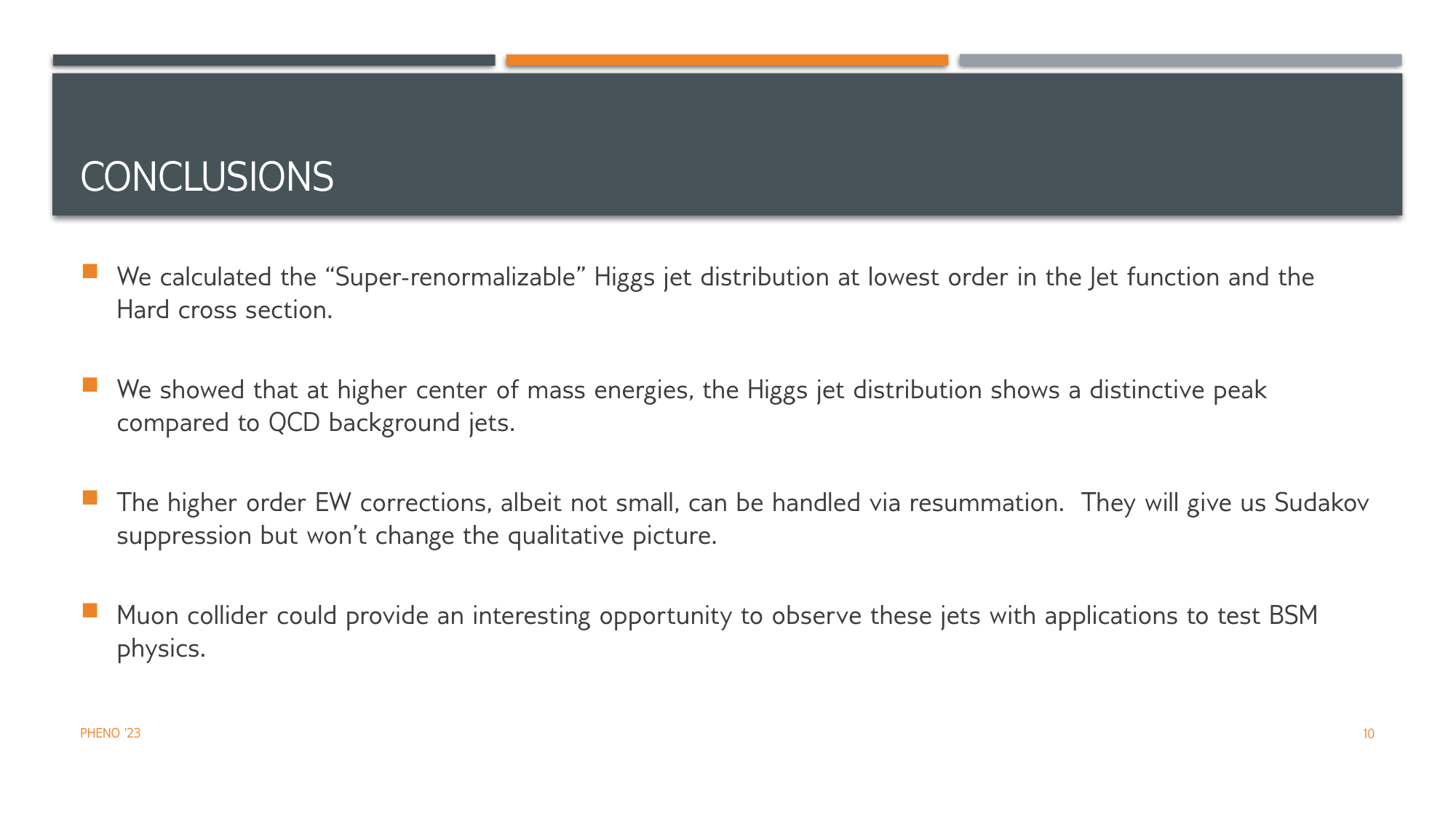

# conclusions
We calculated the “Super-renormalizable” Higgs jet distribution at lowest order in the Jet function and the Hard cross section.
We showed that at higher center of mass energies, the Higgs jet distribution shows a distinctive peak compared to QCD background jets.
The higher order EW corrections, albeit not small, can be handled via resummation.  They will give us Sudakov suppression but won’t change the qualitative picture.
Muon collider could provide an interesting opportunity to observe these jets with applications to test BSM physics.

Pheno '23
10